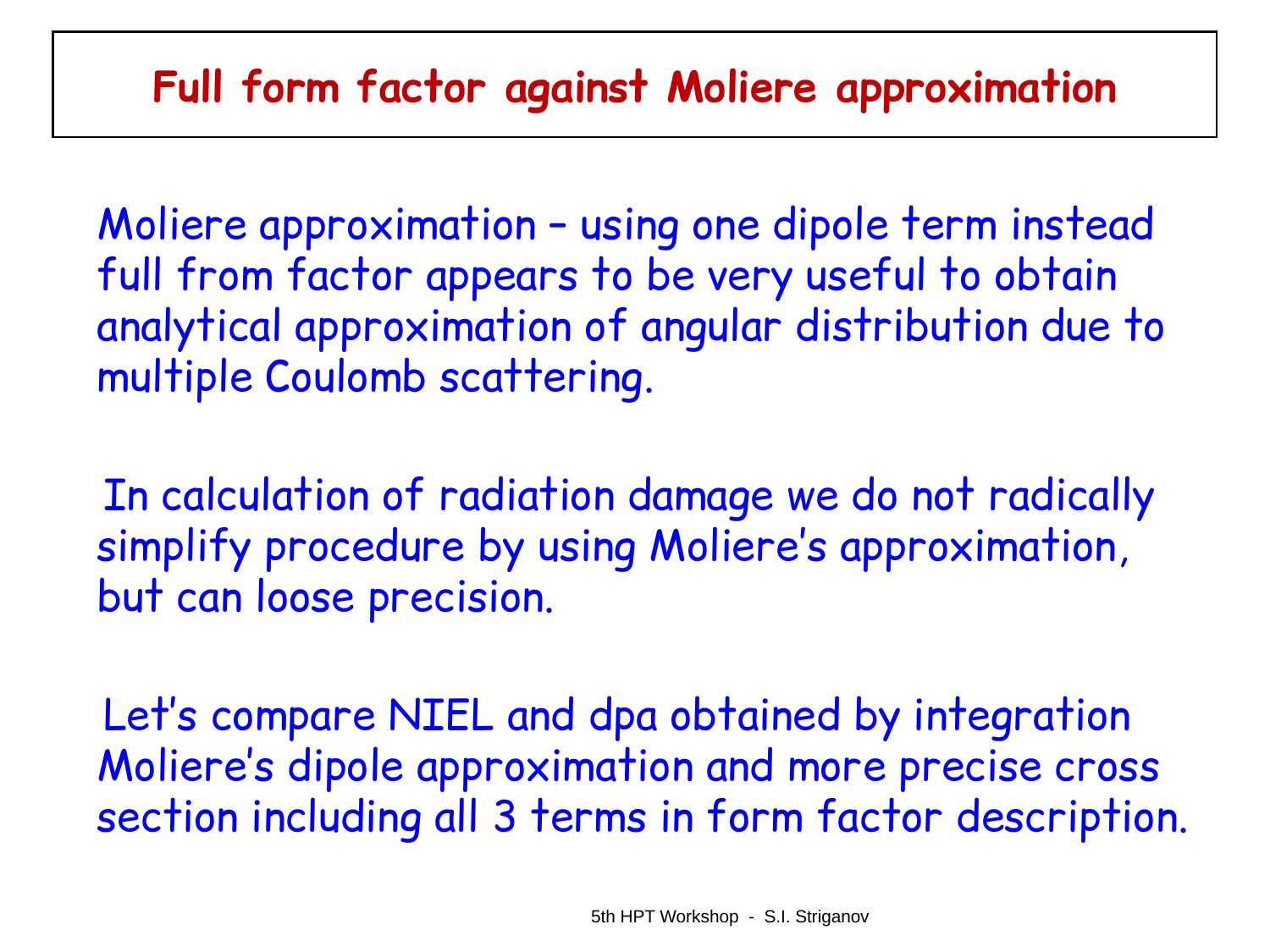

# Full form factor against Moliere approximation
   Moliere approximation – using one dipole term instead full from factor appears to be very useful to obtain analytical approximation of angular distribution due to multiple Coulomb scattering.

   In calculation of radiation damage we do not radically simplify procedure by using Moliere’s approximation, but can loose precision.

   Let’s compare NIEL and dpa obtained by integration Moliere’s dipole approximation and more precise cross section including all 3 terms in form factor description.
5th HPT Workshop  -  S.I. Striganov